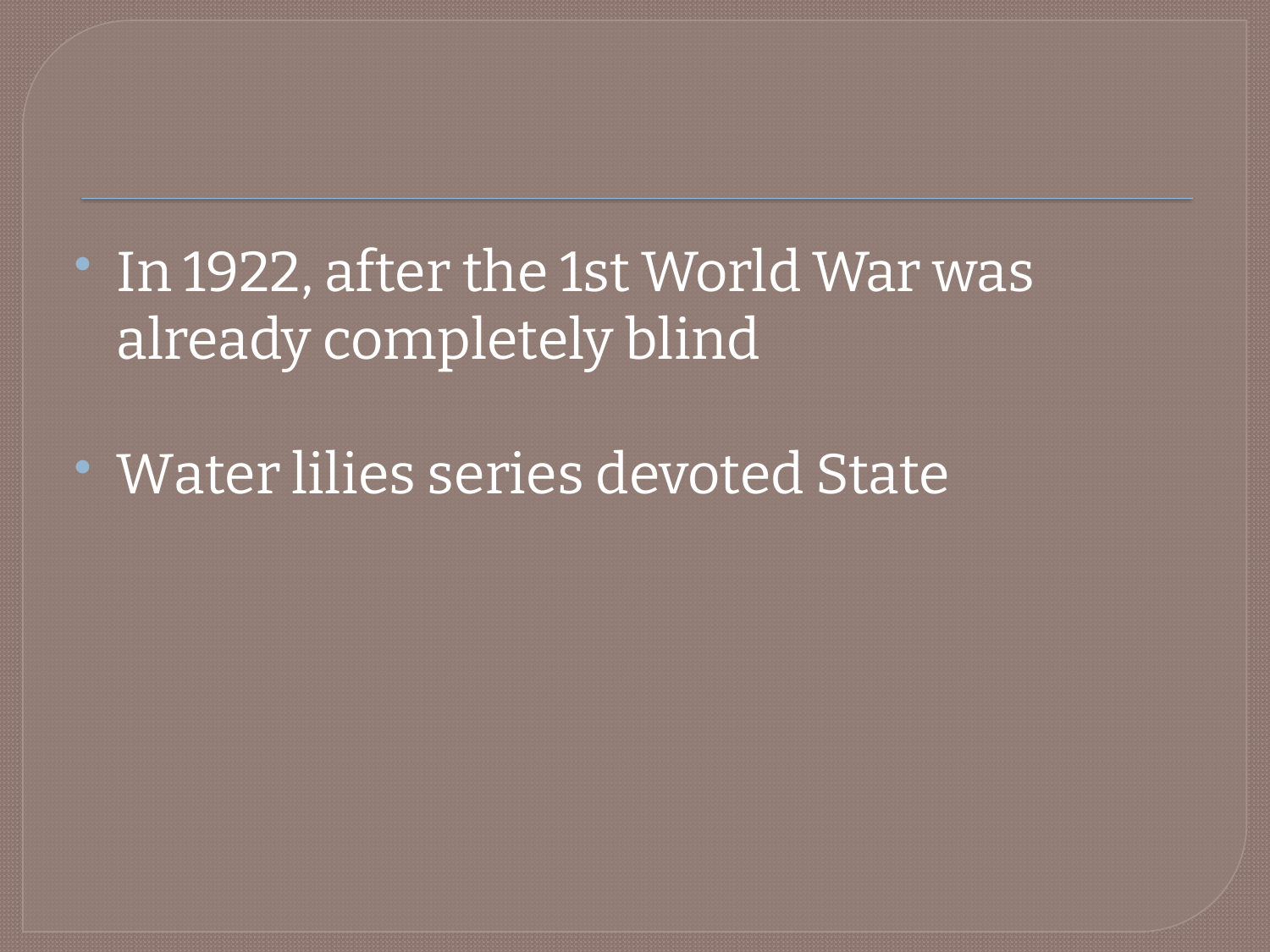

#
In 1922, after the 1st World War was already completely blind

Water lilies series devoted State